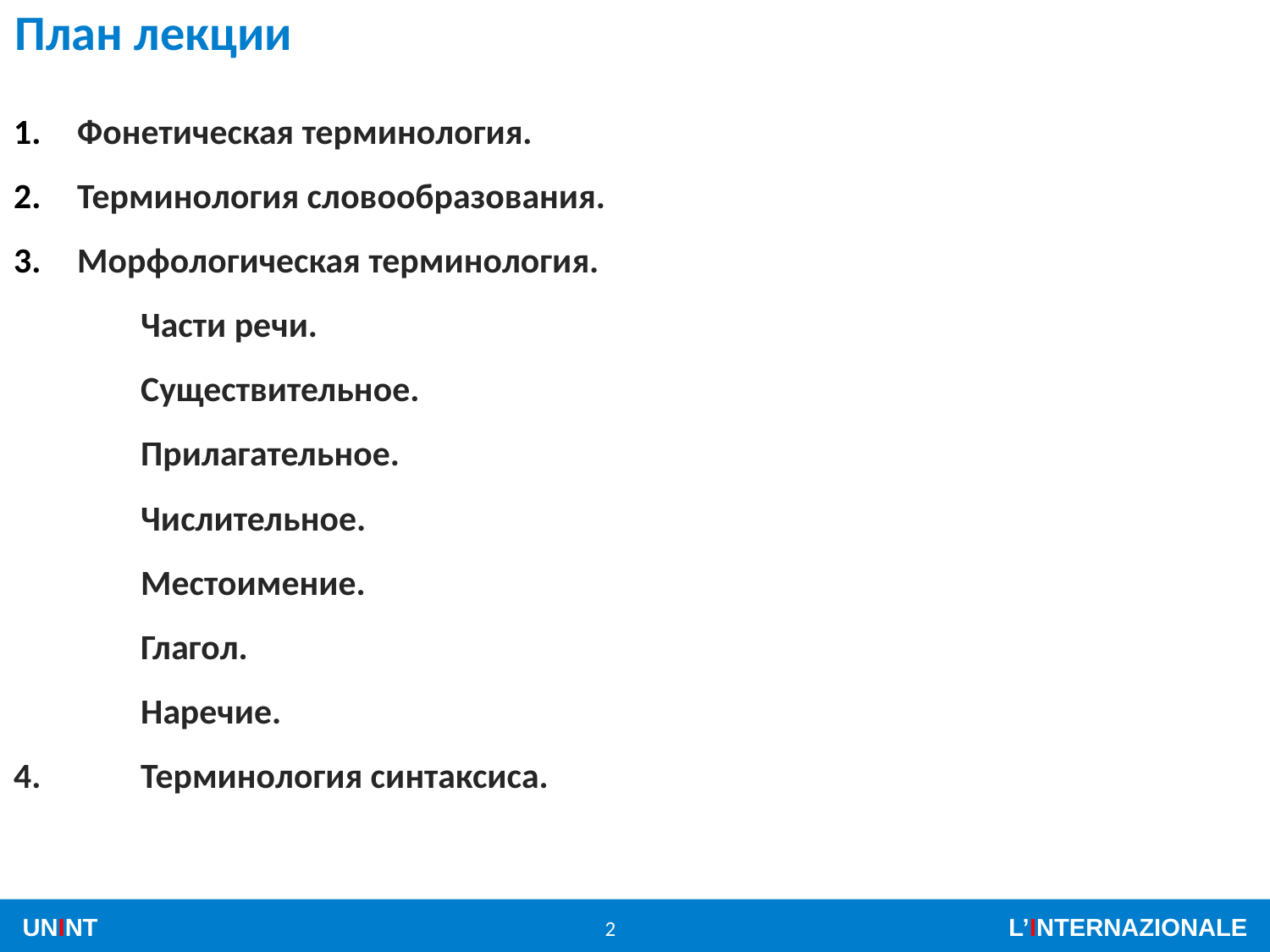

# План лекции
Фонетическая терминология.
Терминология словообразования.
Морфологическая терминология.
	Части речи.
	Существительное.
	Прилагательное.
	Числительное.
	Местоимение.
	Глагол.
	Наречие.
4. 	Терминология синтаксиса.

2